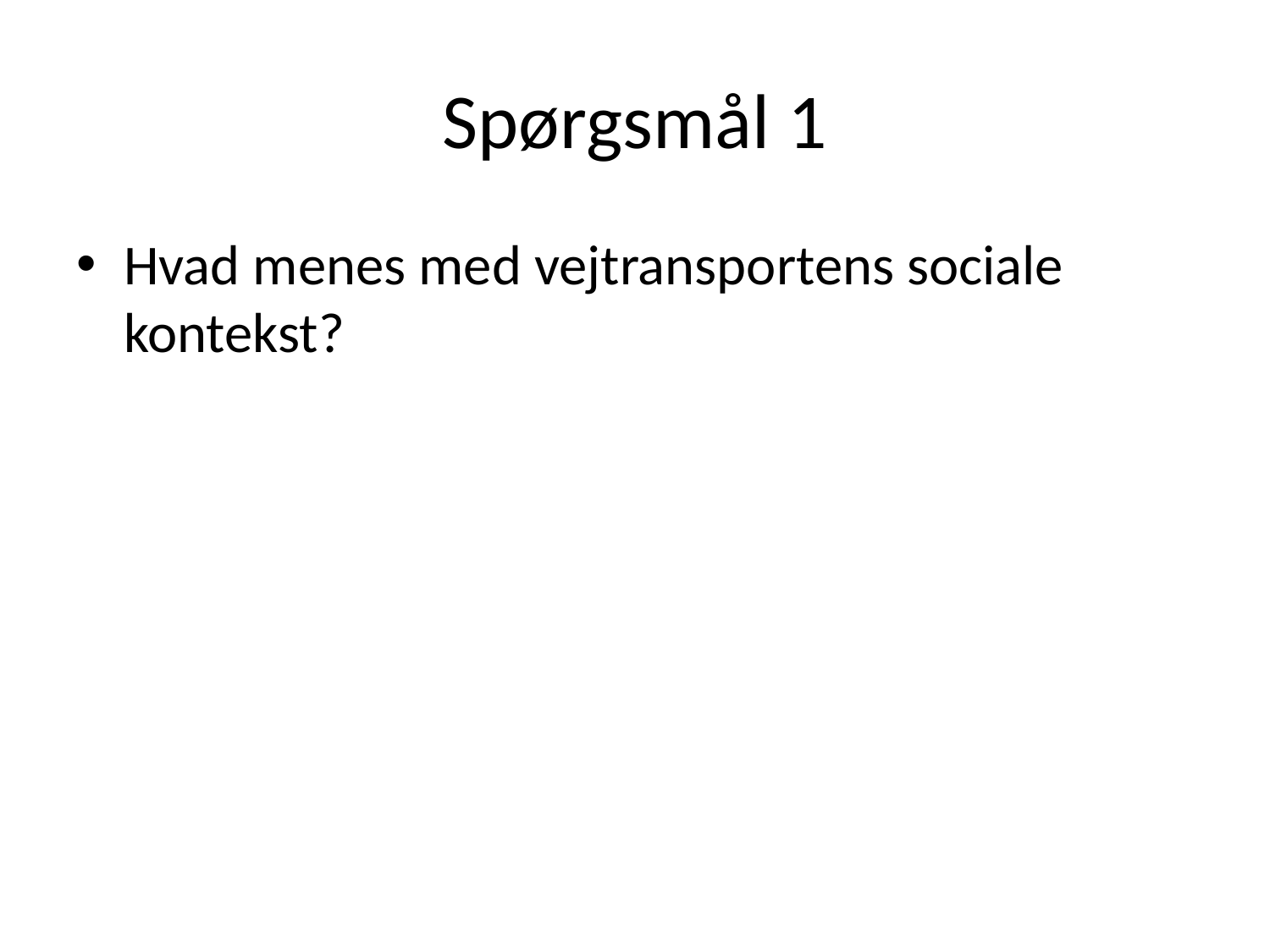

# Spørgsmål 1
Hvad menes med vejtransportens sociale kontekst?